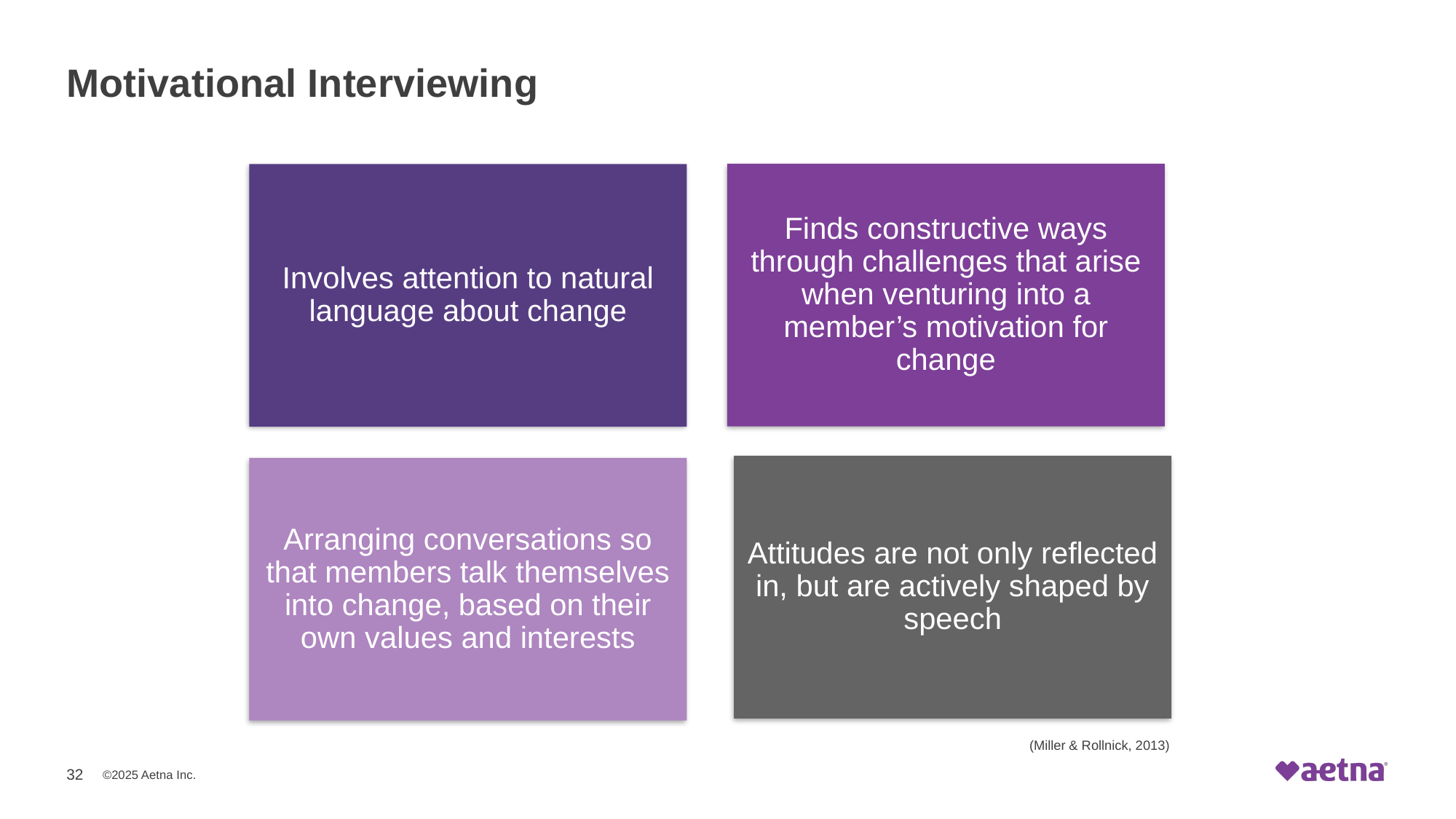

# Motivational Interviewing
Involves attention to natural language about change
Finds constructive ways through challenges that arise when venturing into a member’s motivation for change
Arranging conversations so that members talk themselves into change, based on their own values and interests
Attitudes are not only reflected in, but are actively shaped by speech
(Miller & Rollnick, 2013)